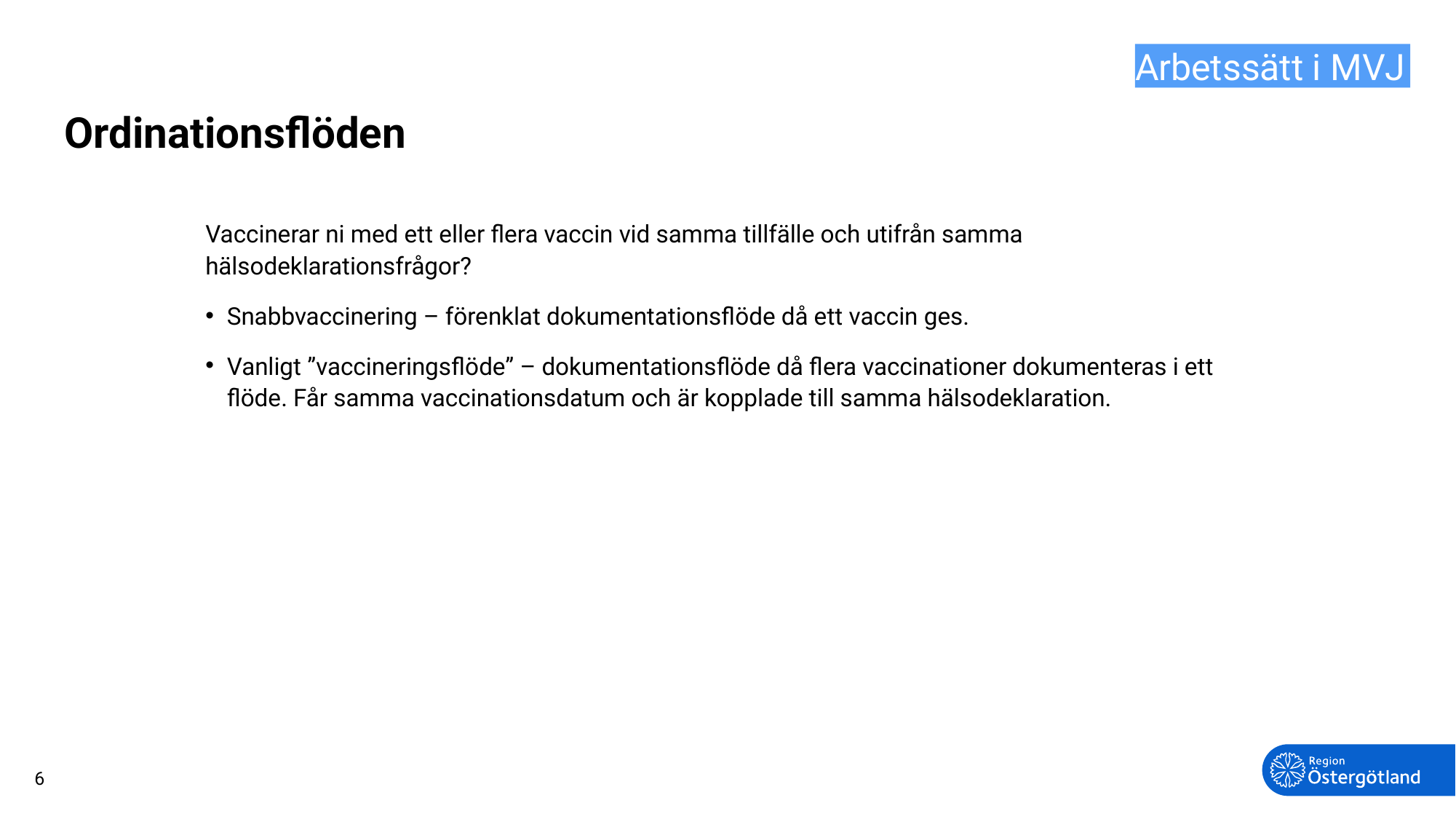

# Ordinationsflöden
Arbetssätt i MVJ
Vaccinerar ni med ett eller flera vaccin vid samma tillfälle och utifrån samma hälsodeklarationsfrågor?
Snabbvaccinering – förenklat dokumentationsflöde då ett vaccin ges.
Vanligt ”vaccineringsflöde” – dokumentationsflöde då flera vaccinationer dokumenteras i ett flöde. Får samma vaccinationsdatum och är kopplade till samma hälsodeklaration.
6